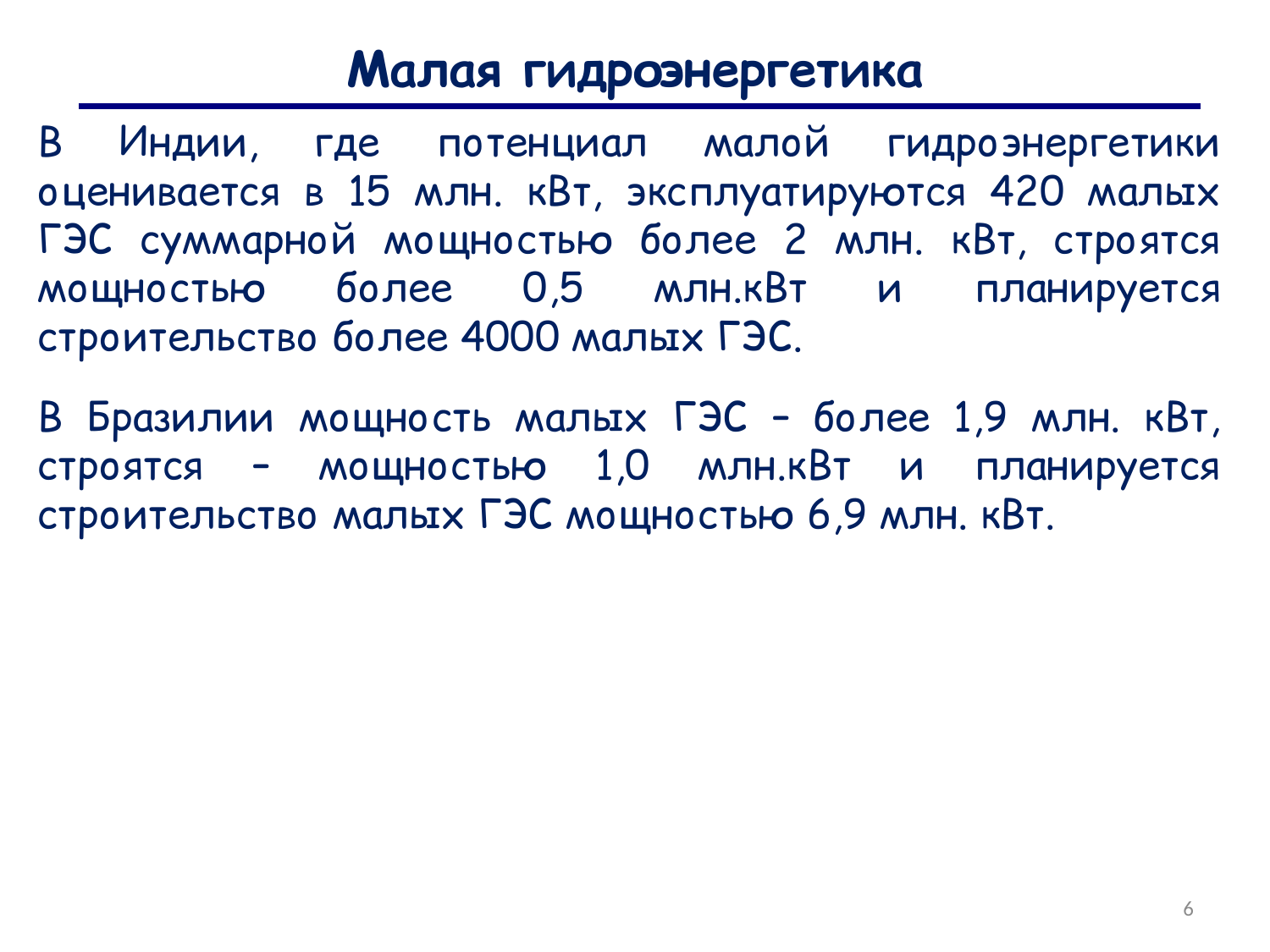

# Малая гидроэнергетика

В Индии, где потенциал малой гидроэнергетики оценивается в 15 млн. кВт, эксплуатируются 420 малых ГЭС суммарной мощностью более 2 млн. кВт, строятся мощностью более 0,5 млн.кВт и планируется строительство более 4000 малых ГЭС.
В Бразилии мощность малых ГЭС – более 1,9 млн. кВт, строятся – мощностью 1,0 млн.кВт и планируется строительство малых ГЭС мощностью 6,9 млн. кВт.
6